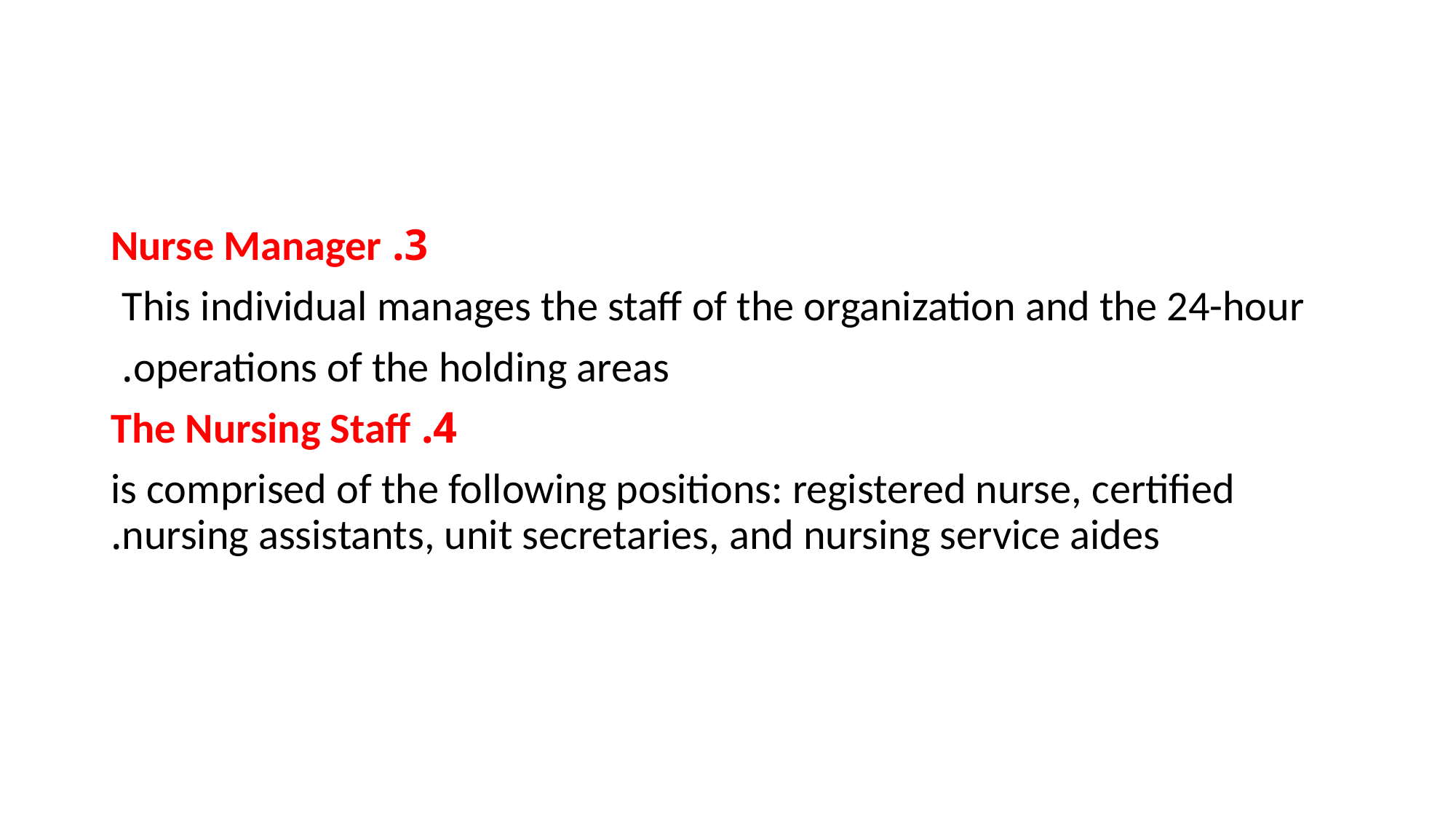

3. Nurse Manager
This individual manages the staff of the organization and the 24-hour
operations of the holding areas.
4. The Nursing Staff
is comprised of the following positions: registered nurse, certified nursing assistants, unit secretaries, and nursing service aides.